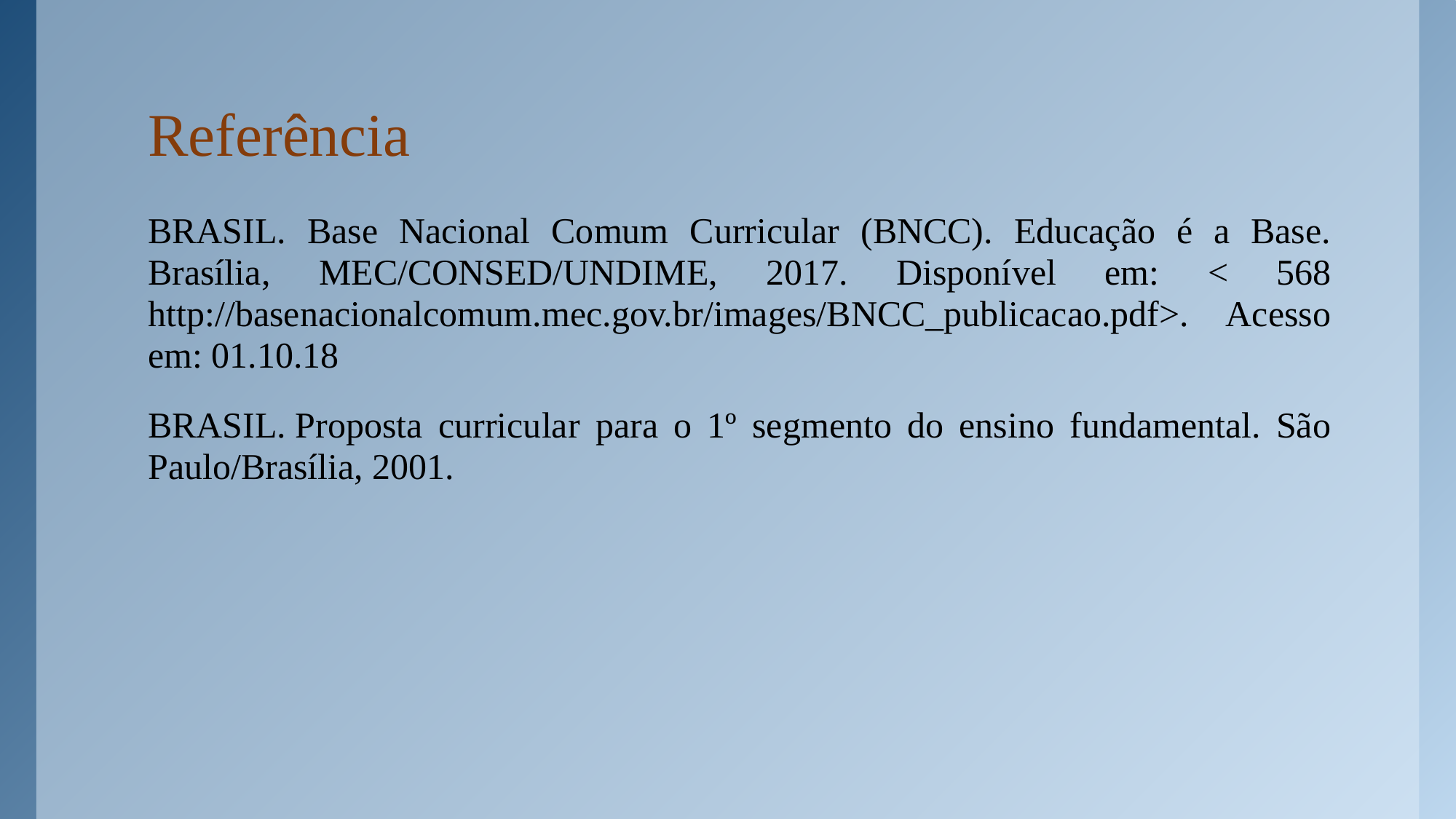

# Referência
BRASIL. Base Nacional Comum Curricular (BNCC). Educação é a Base. Brasília, MEC/CONSED/UNDIME, 2017. Disponível em: < 568 http://basenacionalcomum.mec.gov.br/images/BNCC_publicacao.pdf>. Acesso em: 01.10.18
BRASIL. Proposta curricular para o 1º segmento do ensino fundamental. São Paulo/Brasília, 2001.